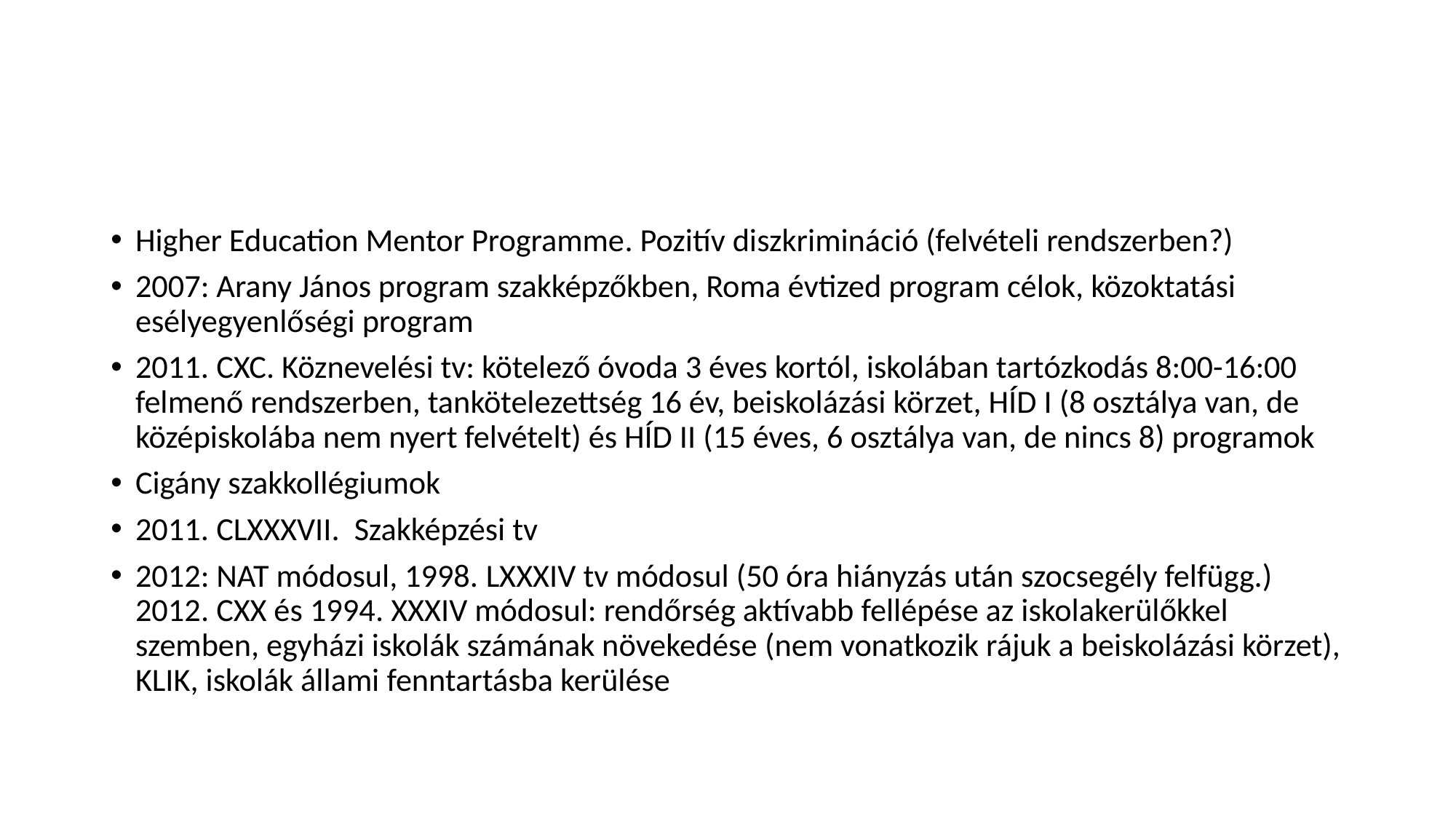

#
Higher Education Mentor Programme. Pozitív diszkrimináció (felvételi rendszerben?)
2007: Arany János program szakképzőkben, Roma évtized program célok, közoktatási esélyegyenlőségi program
2011. CXC. Köznevelési tv: kötelező óvoda 3 éves kortól, iskolában tartózkodás 8:00-16:00 felmenő rendszerben, tankötelezettség 16 év, beiskolázási körzet, HÍD I (8 osztálya van, de középiskolába nem nyert felvételt) és HÍD II (15 éves, 6 osztálya van, de nincs 8) programok
Cigány szakkollégiumok
2011. CLXXXVII.  Szakképzési tv
2012: NAT módosul, 1998. LXXXIV tv módosul (50 óra hiányzás után szocsegély felfügg.) 2012. CXX és 1994. XXXIV módosul: rendőrség aktívabb fellépése az iskolakerülőkkel szemben, egyházi iskolák számának növekedése (nem vonatkozik rájuk a beiskolázási körzet), KLIK, iskolák állami fenntartásba kerülése